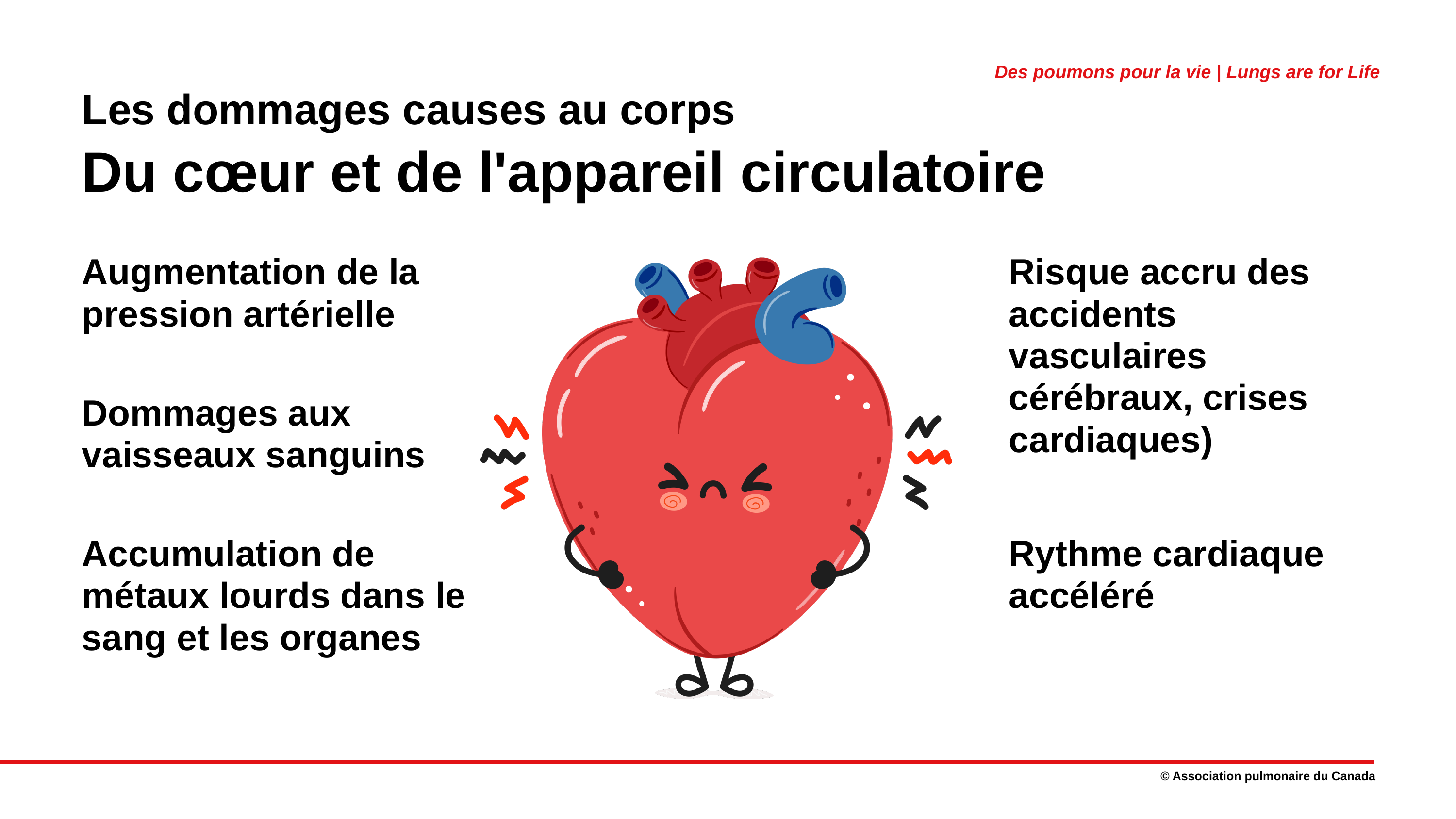

Des poumons pour la vie | Lungs are for Life
Les dommages causes au corps
Du cœur et de l'appareil circulatoire
Augmentation de la pression artérielle
Risque accru des accidents vasculaires cérébraux, crises cardiaques)

Dommages aux vaisseaux sanguins
Accumulation de métaux lourds dans le sang et les organes
Rythme cardiaque accéléré

© Association pulmonaire du Canada